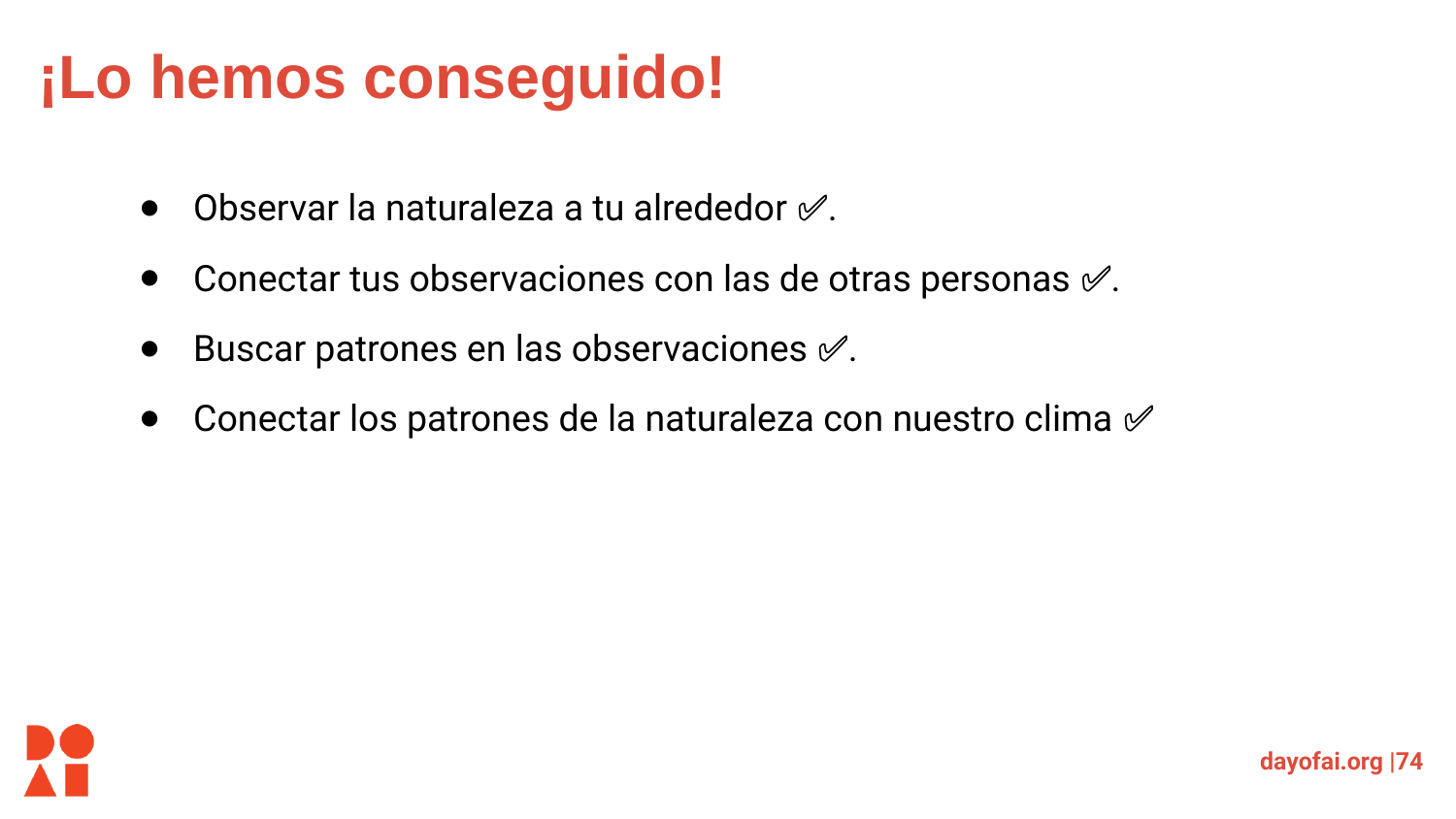

# ¡Lo hemos conseguido!
Observar la naturaleza a tu alrededor ✅.
Conectar tus observaciones con las de otras personas ✅.
Buscar patrones en las observaciones ✅.
Conectar los patrones de la naturaleza con nuestro clima ✅
dayofai.org |74